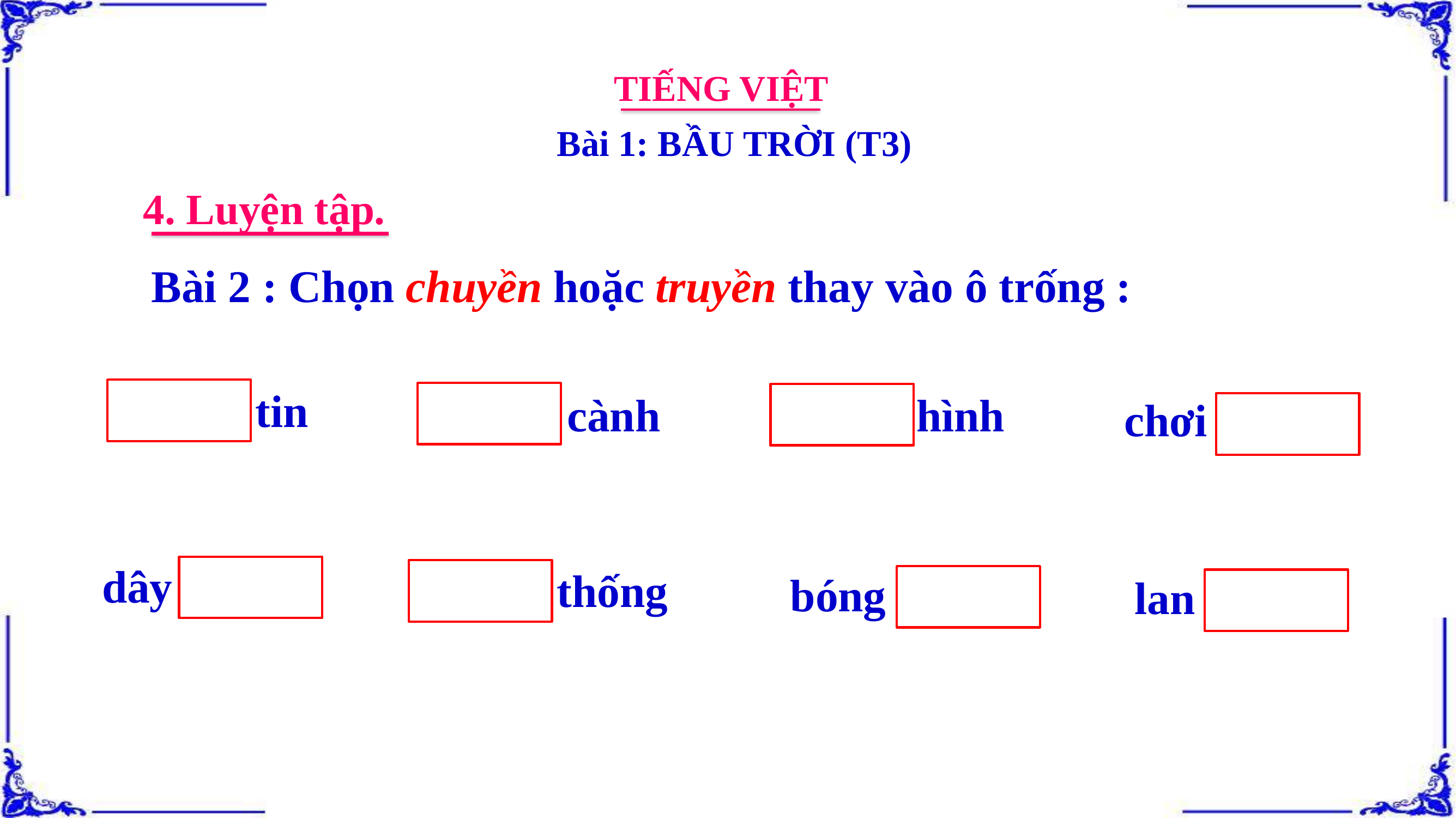

TIẾNG VIỆT
Bài 1: BẦU TRỜI (T3)
4. Luyện tập.
Bài 2 : Chọn chuyền hoặc truyền thay vào ô trống :
truyền tin

truyền hình
chuyền cành

chơi chuyền

dây chuyền

truyền thống

bóng chuyền
lan truyền